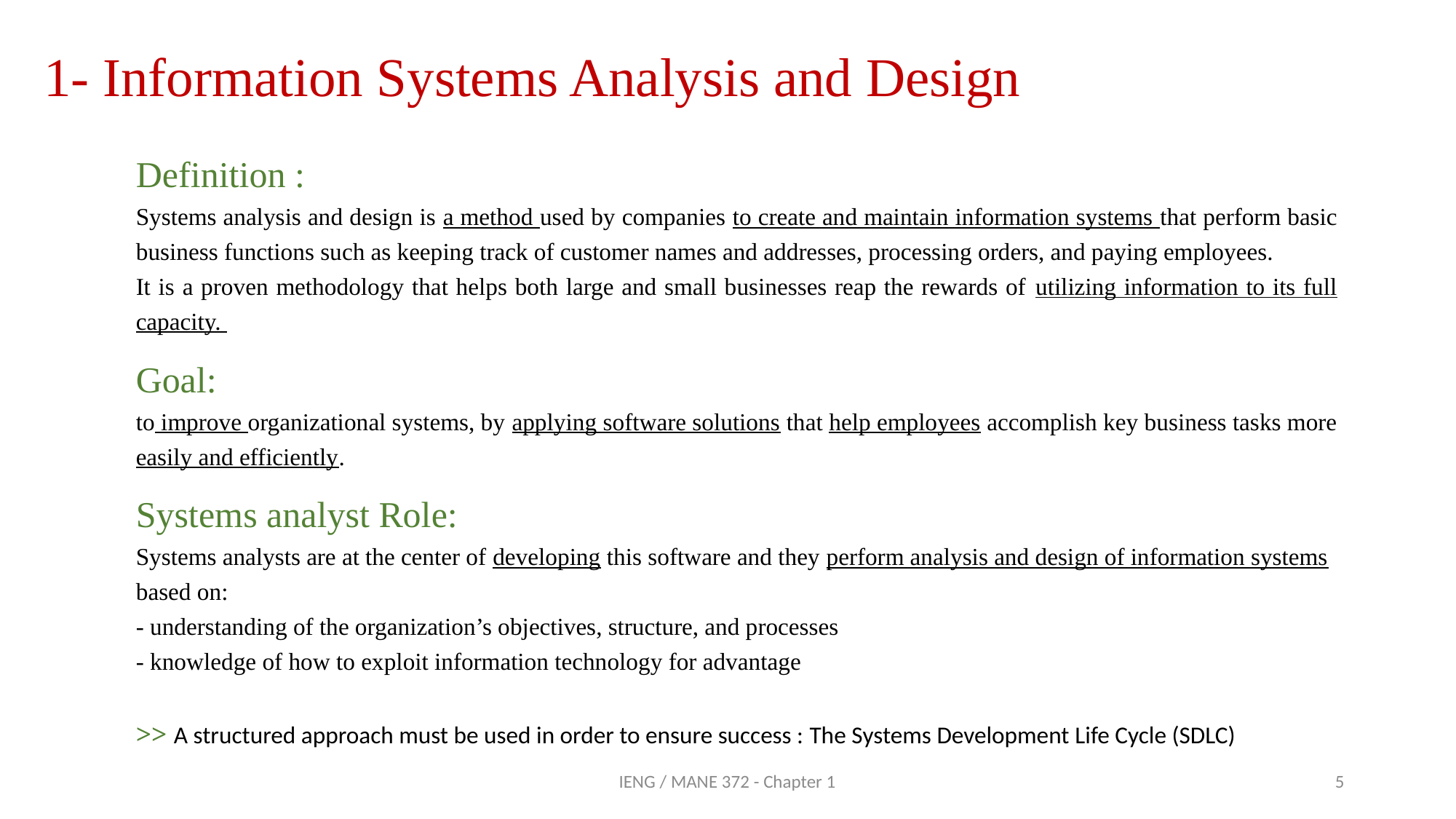

# 1- Information Systems Analysis and Design
Definition :
Systems analysis and design is a method used by companies to create and maintain information systems that perform basic business functions such as keeping track of customer names and addresses, processing orders, and paying employees.
It is a proven methodology that helps both large and small businesses reap the rewards of utilizing information to its full capacity.

Goal:
to improve organizational systems, by applying software solutions that help employees accomplish key business tasks more easily and efficiently.

Systems analyst Role:
Systems analysts are at the center of developing this software and they perform analysis and design of information systems based on:
- understanding of the organization’s objectives, structure, and processes
- knowledge of how to exploit information technology for advantage

>> A structured approach must be used in order to ensure success : The Systems Development Life Cycle (SDLC)

IENG / MANE 372 - Chapter 1
5